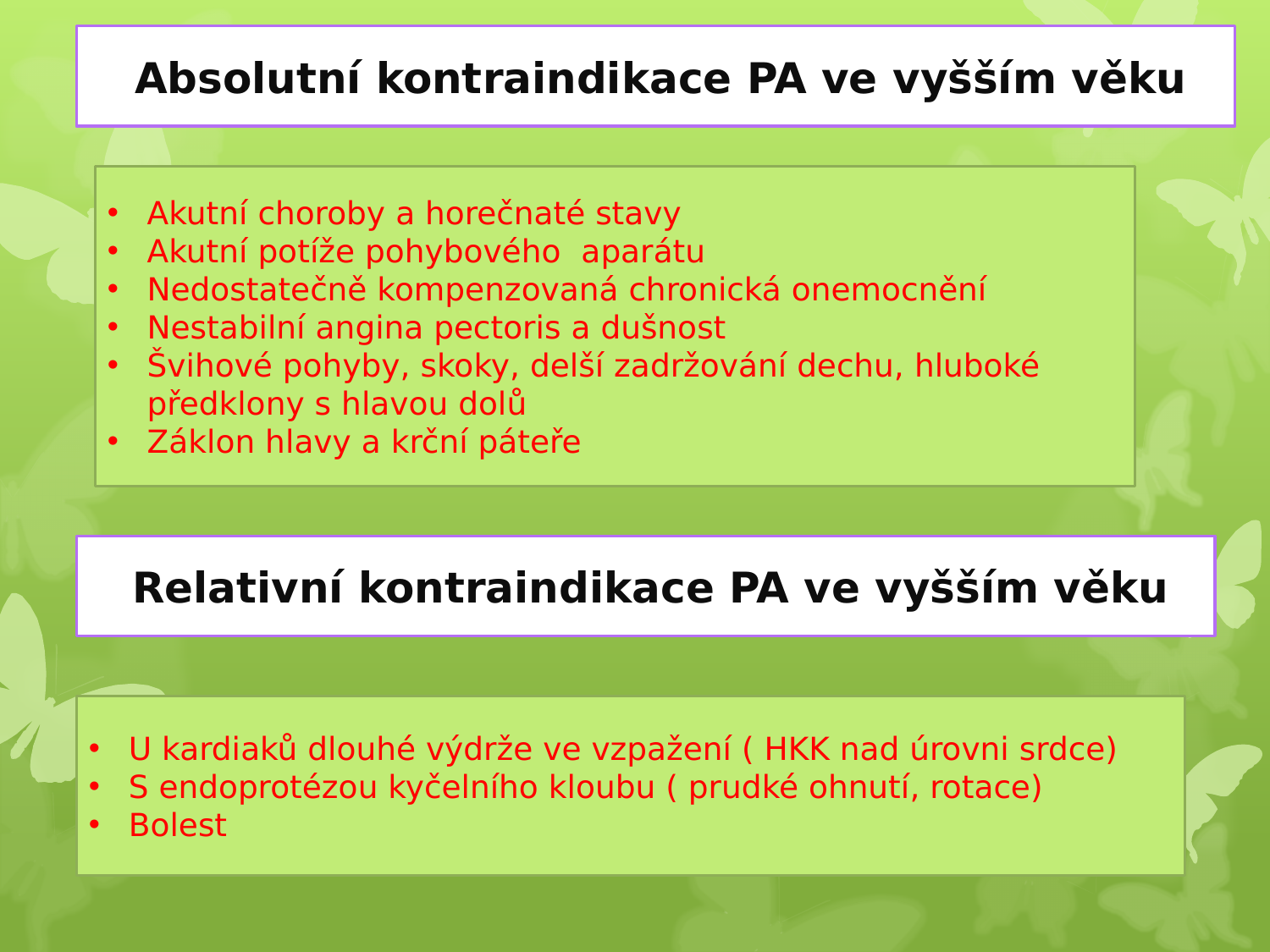

Absolutní kontraindikace PA ve vyšším věku
Akutní choroby a horečnaté stavy
Akutní potíže pohybového  aparátu
Nedostatečně kompenzovaná chronická onemocnění
Nestabilní angina pectoris a dušnost
Švihové pohyby, skoky, delší zadržování dechu, hluboké předklony s hlavou dolů
Záklon hlavy a krční páteře

 Relativní kontraindikace PA ve vyšším věku
U kardiaků dlouhé výdrže ve vzpažení ( HKK nad úrovni srdce)
S endoprotézou kyčelního kloubu ( prudké ohnutí, rotace)
Bolest